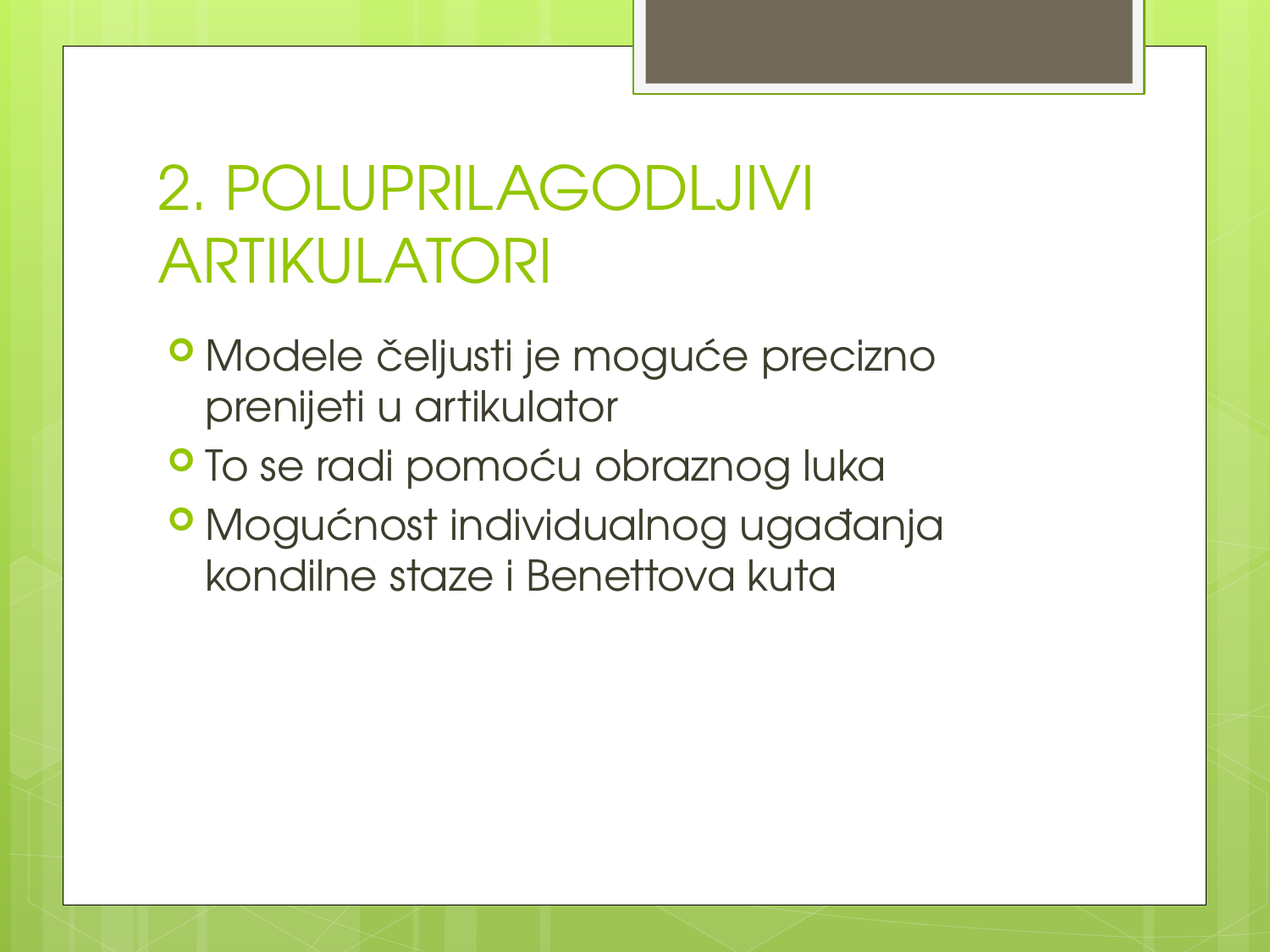

# 2. POLUPRILAGODLJIVI ARTIKULATORI
Modele čeljusti je moguće precizno prenijeti u artikulator
To se radi pomoću obraznog luka
Mogućnost individualnog ugađanja kondilne staze i Benettova kuta